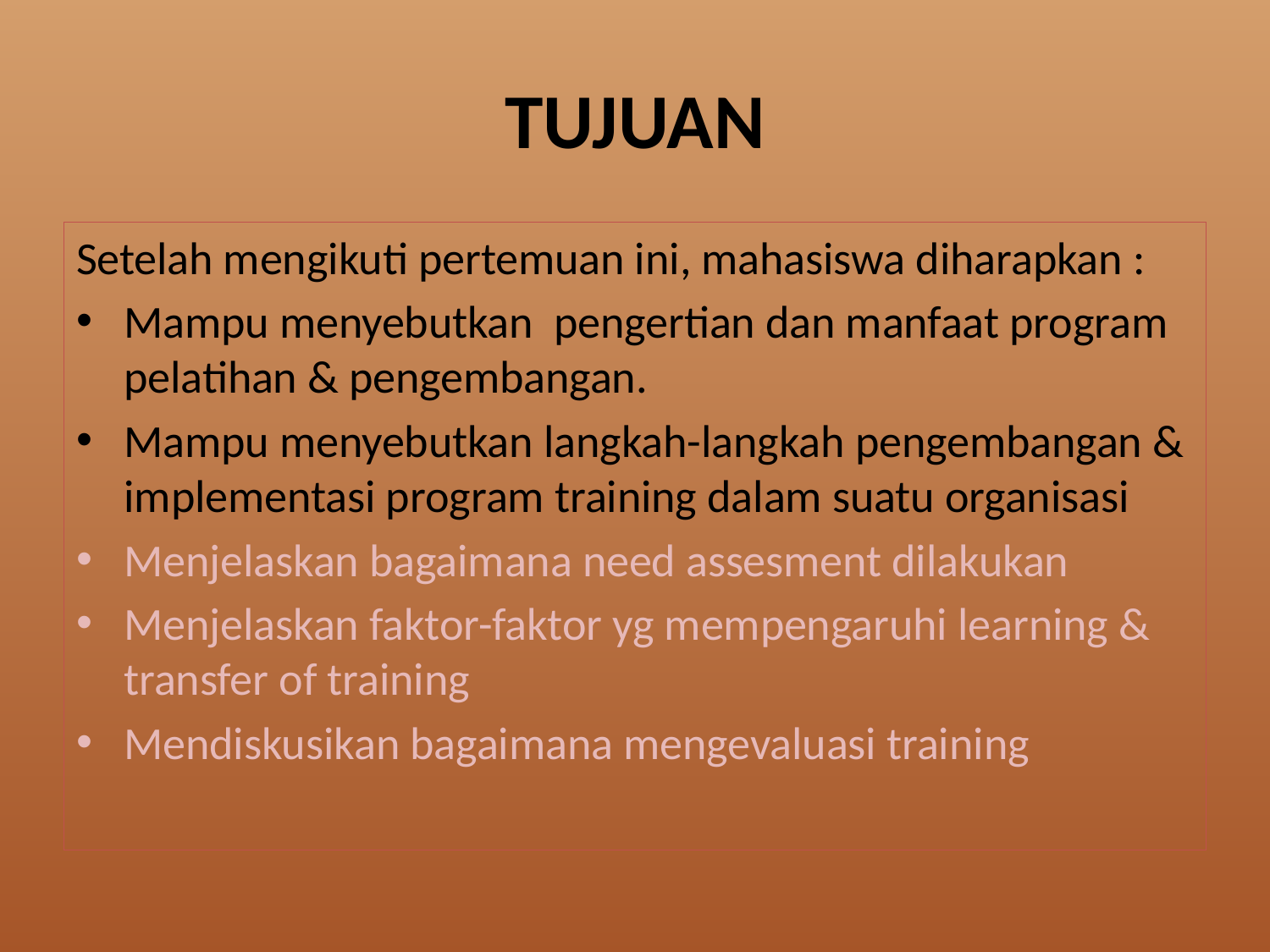

# TUJUAN
Setelah mengikuti pertemuan ini, mahasiswa diharapkan :
Mampu menyebutkan  pengertian dan manfaat program pelatihan & pengembangan.
Mampu menyebutkan langkah-langkah pengembangan & implementasi program training dalam suatu organisasi
Menjelaskan bagaimana need assesment dilakukan
Menjelaskan faktor-faktor yg mempengaruhi learning & transfer of training
Mendiskusikan bagaimana mengevaluasi training